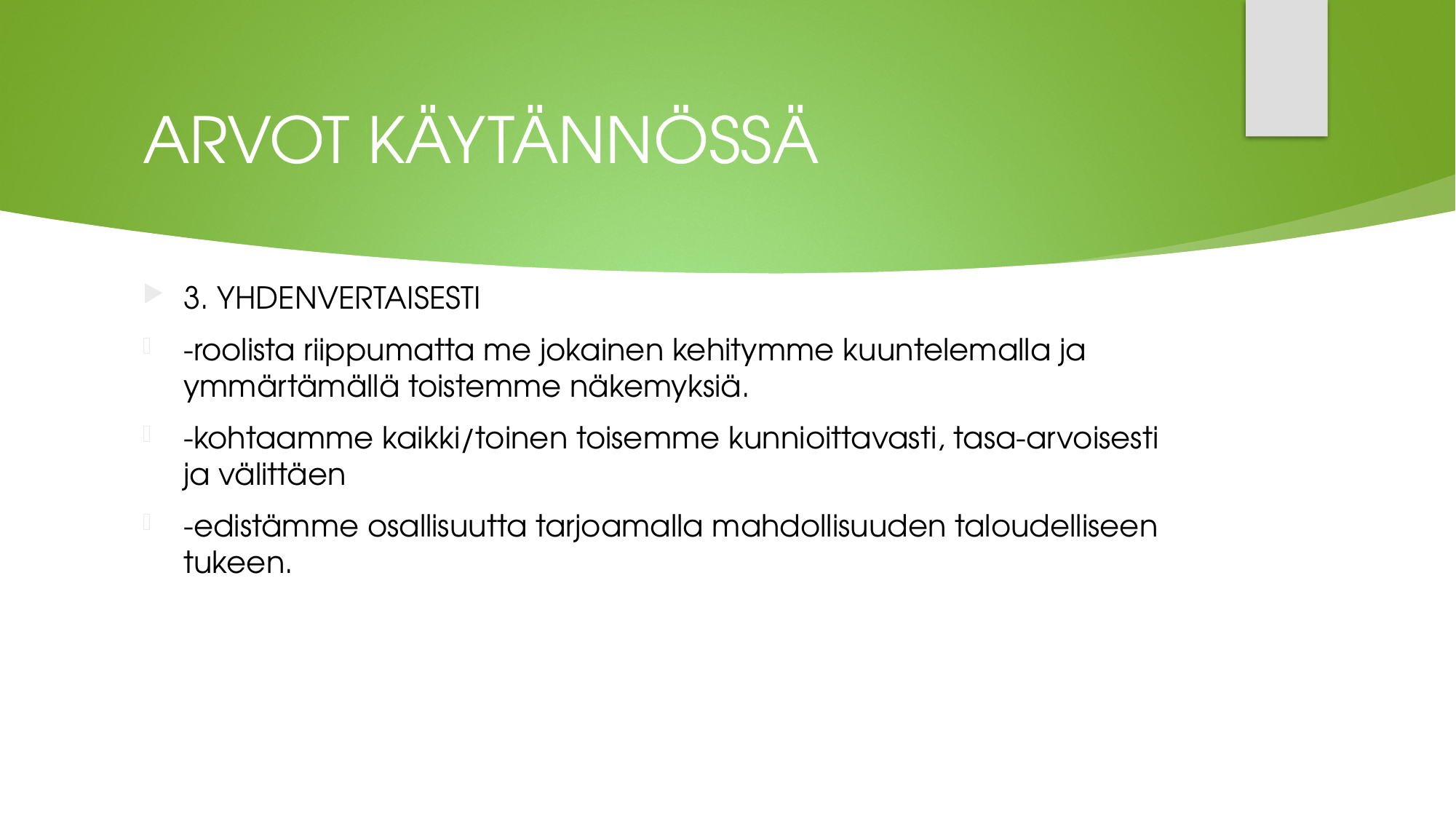

# ARVOT KÄYTÄNNÖSSÄ

3. YHDENVERTAISESTI
-roolista riippumatta me jokainen kehitymme kuuntelemalla ja ymmärtämällä toistemme näkemyksiä.
-kohtaamme kaikki/toinen toisemme kunnioittavasti, tasa-arvoisesti ja välittäen
-edistämme osallisuutta tarjoamalla mahdollisuuden taloudelliseen tukeen.